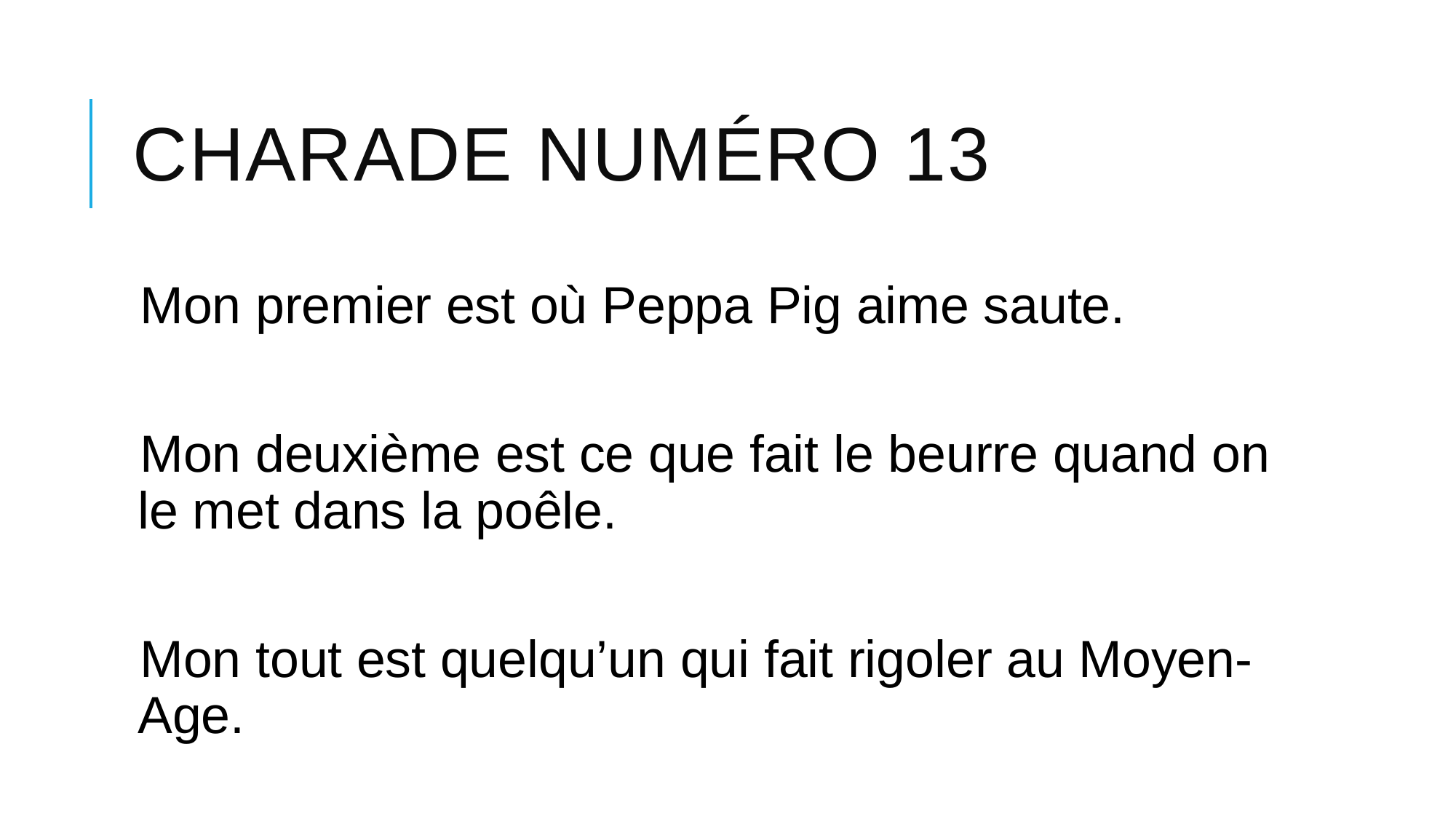

# Charade numéro 13
Mon premier est où Peppa Pig aime saute.

Mon deuxième est ce que fait le beurre quand on le met dans la poêle.

Mon tout est quelqu’un qui fait rigoler au Moyen-Age.